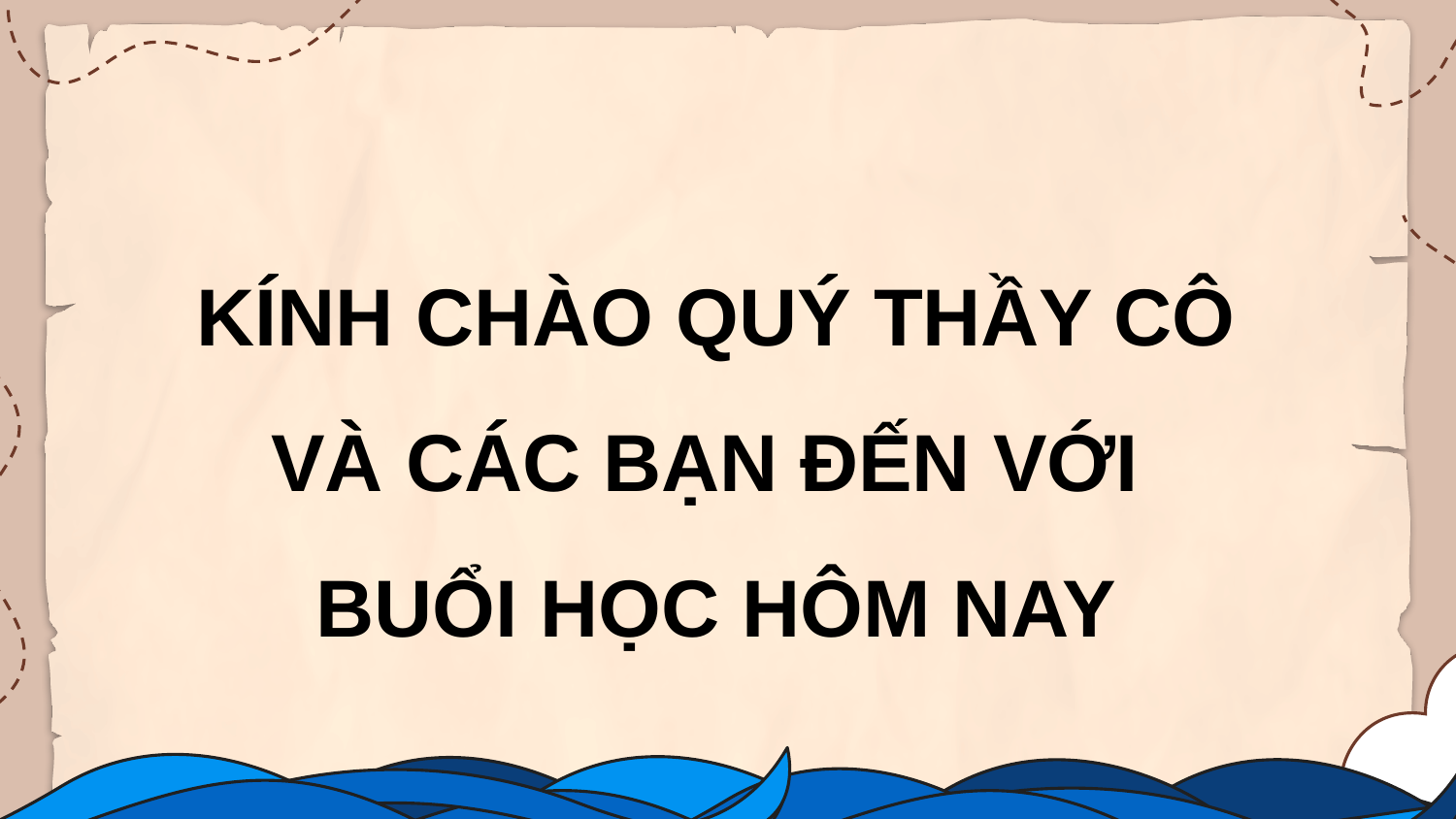

KÍNH CHÀO QUÝ THẦY CÔ VÀ CÁC BẠN ĐẾN VỚI
BUỔI HỌC HÔM NAY